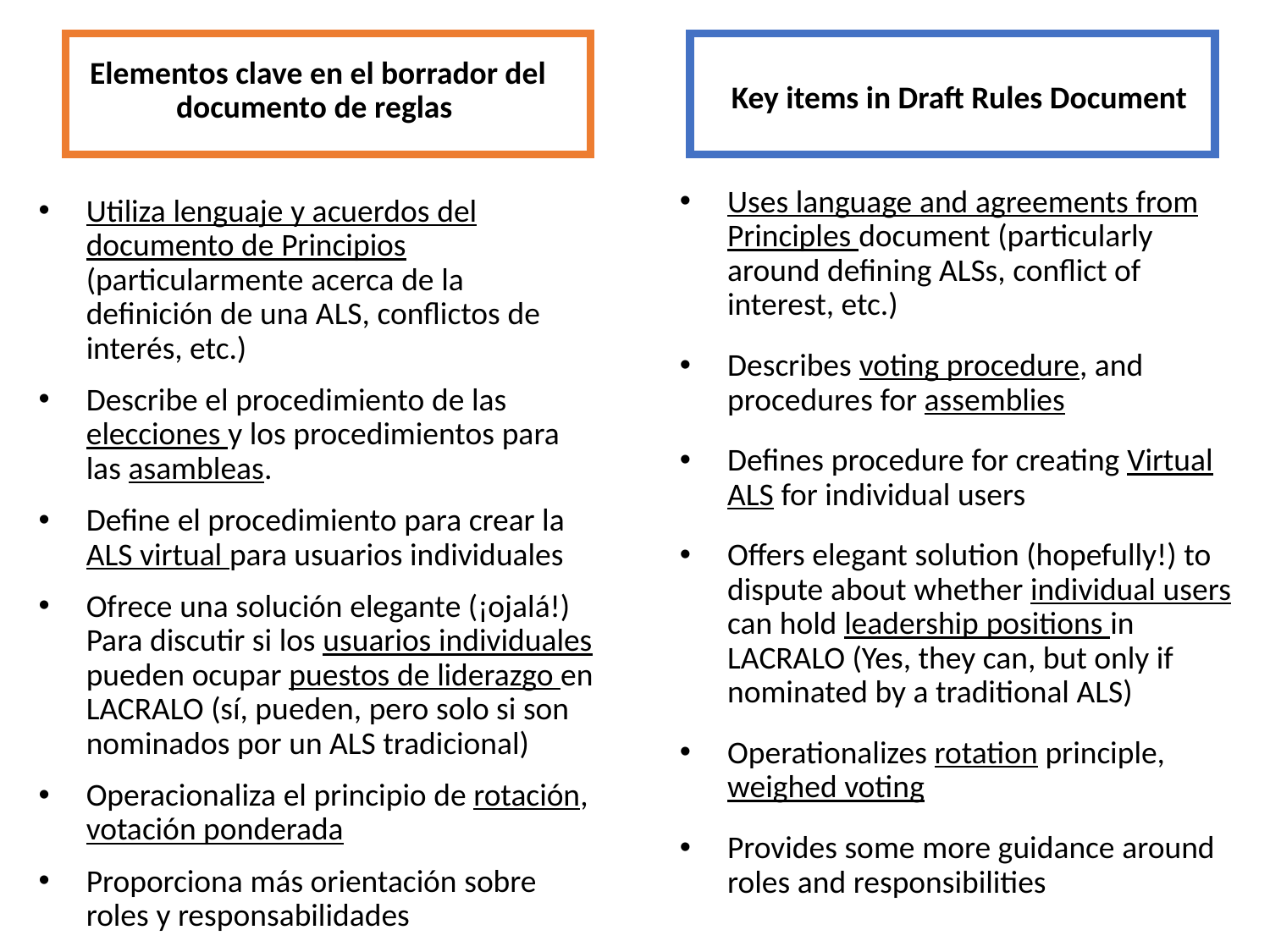

Elementos clave en el borrador del documento de reglas

Utiliza lenguaje y acuerdos del documento de Principios (particularmente acerca de la definición de una ALS, conflictos de interés, etc.)
Describe el procedimiento de las elecciones y los procedimientos para las asambleas.
Define el procedimiento para crear la ALS virtual para usuarios individuales
Ofrece una solución elegante (¡ojalá!) Para discutir si los usuarios individuales pueden ocupar puestos de liderazgo en LACRALO (sí, pueden, pero solo si son nominados por un ALS tradicional)
Operacionaliza el principio de rotación, votación ponderada
Proporciona más orientación sobre roles y responsabilidades
Key items in Draft Rules Document

Uses language and agreements from Principles document (particularly around defining ALSs, conflict of interest, etc.)
Describes voting procedure, and procedures for assemblies
Defines procedure for creating Virtual ALS for individual users
Offers elegant solution (hopefully!) to dispute about whether individual users can hold leadership positions in LACRALO (Yes, they can, but only if nominated by a traditional ALS)
Operationalizes rotation principle, weighed voting
Provides some more guidance around roles and responsibilities